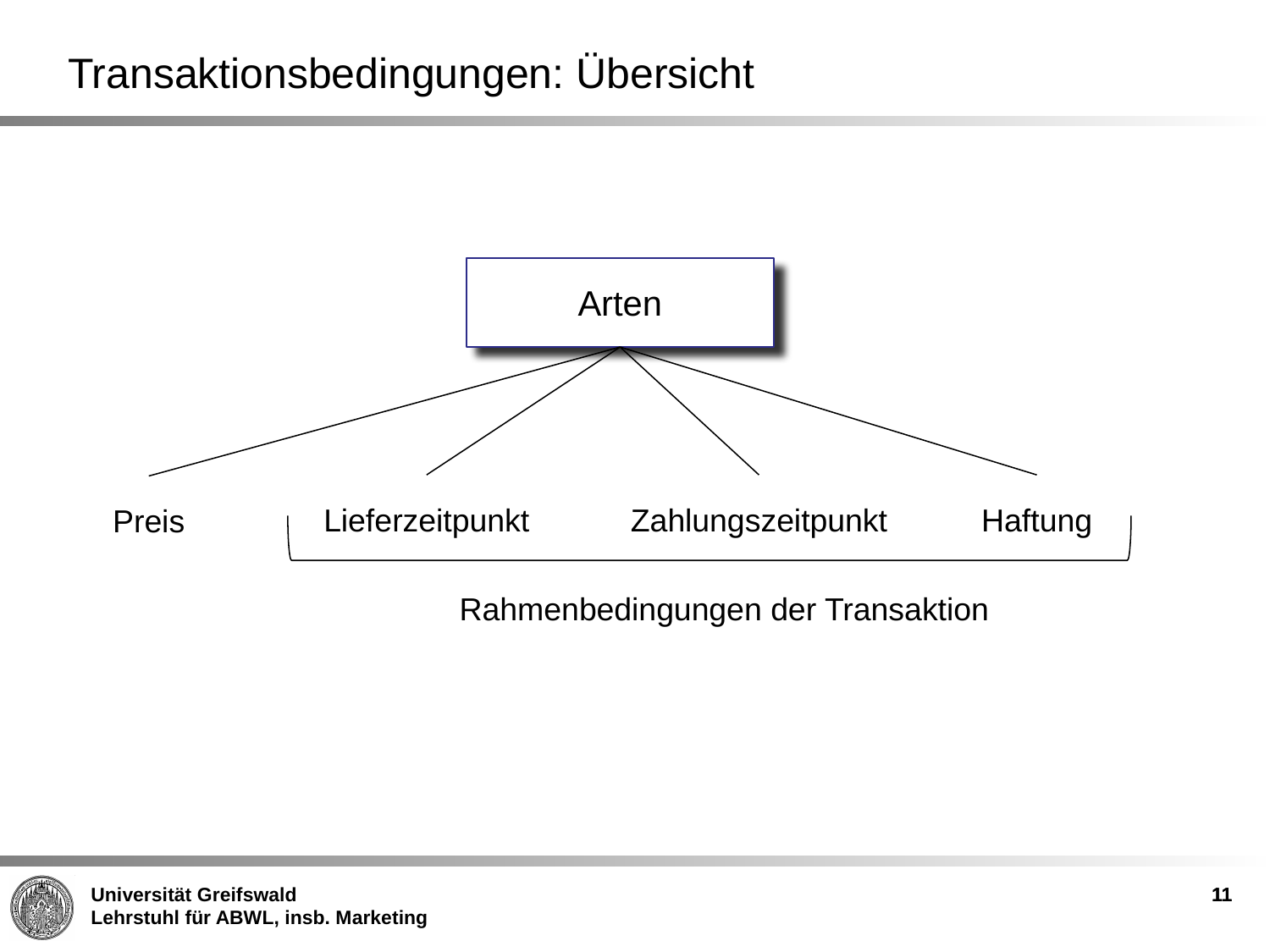

Transaktionsbedingungen: Übersicht

Arten
Lieferzeitpunkt
Zahlungszeitpunkt
Haftung
Preis
Rahmenbedingungen der Transaktion
11
11